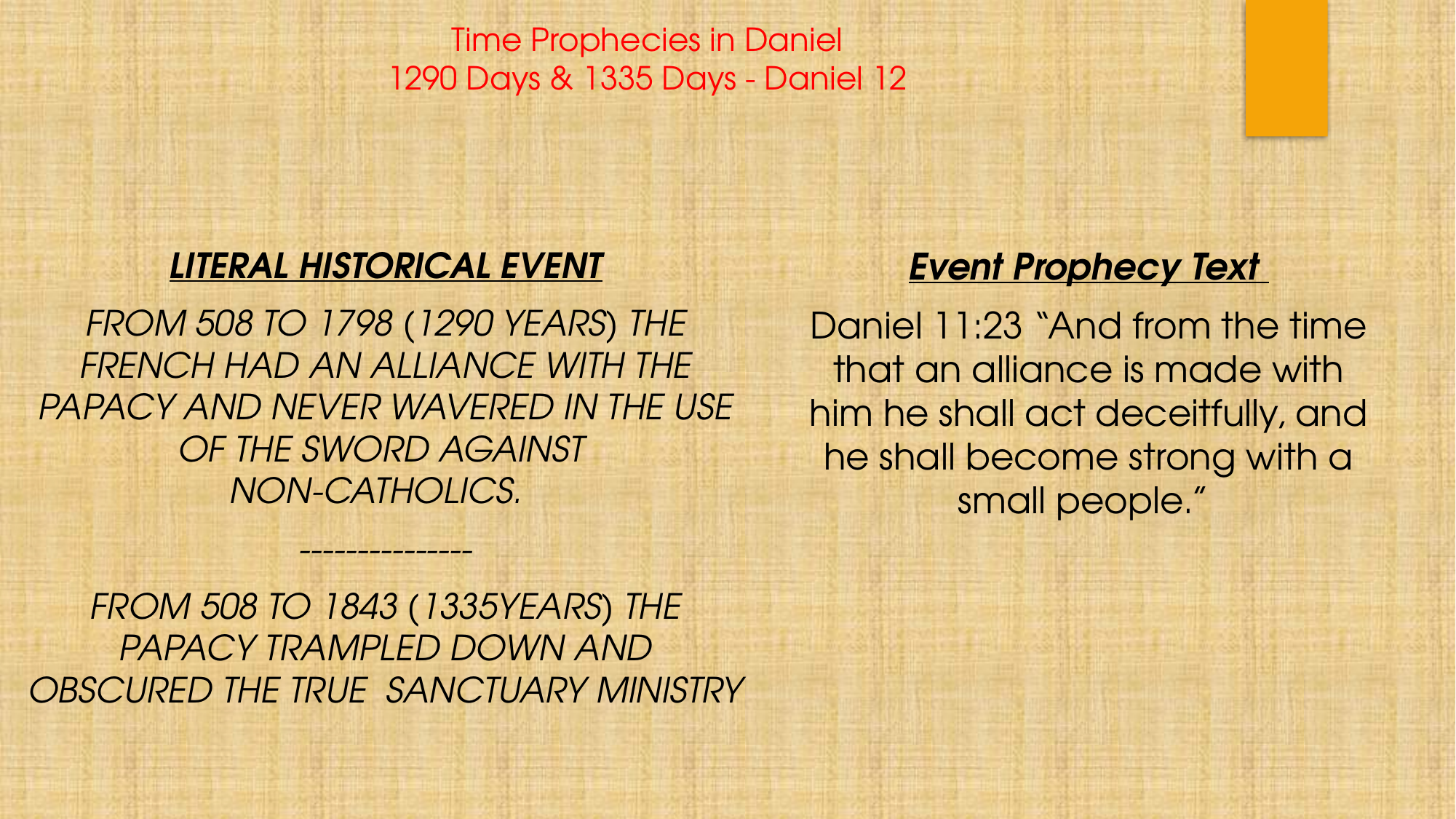

# Time Prophecies in Daniel 1290 Days & 1335 Days - Daniel 12
Literal Historical Event
From 508 to 1798 (1290 years) the French had an alliance with the papacy and never wavered in the use of the Sword against
non-Catholics.
---------------
From 508 to 1843 (1335years) The Papacy trampled Down and Obscured the true  Sanctuary Ministry
Event Prophecy Text
Daniel 11:23 “And from the time that an alliance is made with him he shall act deceitfully, and he shall become strong with a small people.”